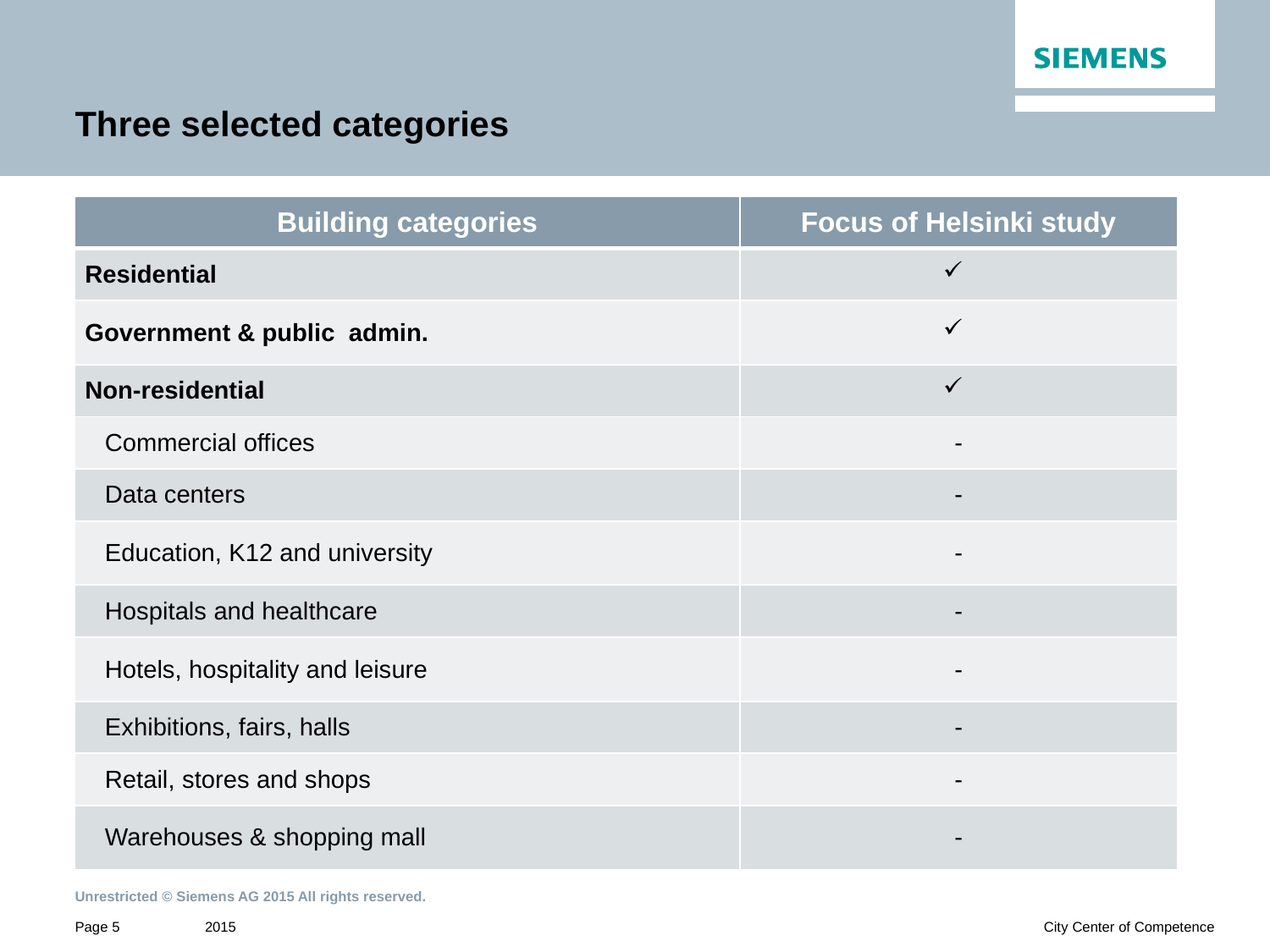

# Three selected categories
| Building categories | Focus of Helsinki study |
| --- | --- |
| Residential |  |
| Government & public admin. |  |
| Non-residential |  |
| Commercial offices | - |
| Data centers | - |
| Education, K12 and university | - |
| Hospitals and healthcare | - |
| Hotels, hospitality and leisure | - |
| Exhibitions, fairs, halls | - |
| Retail, stores and shops | - |
| Warehouses & shopping mall | - |